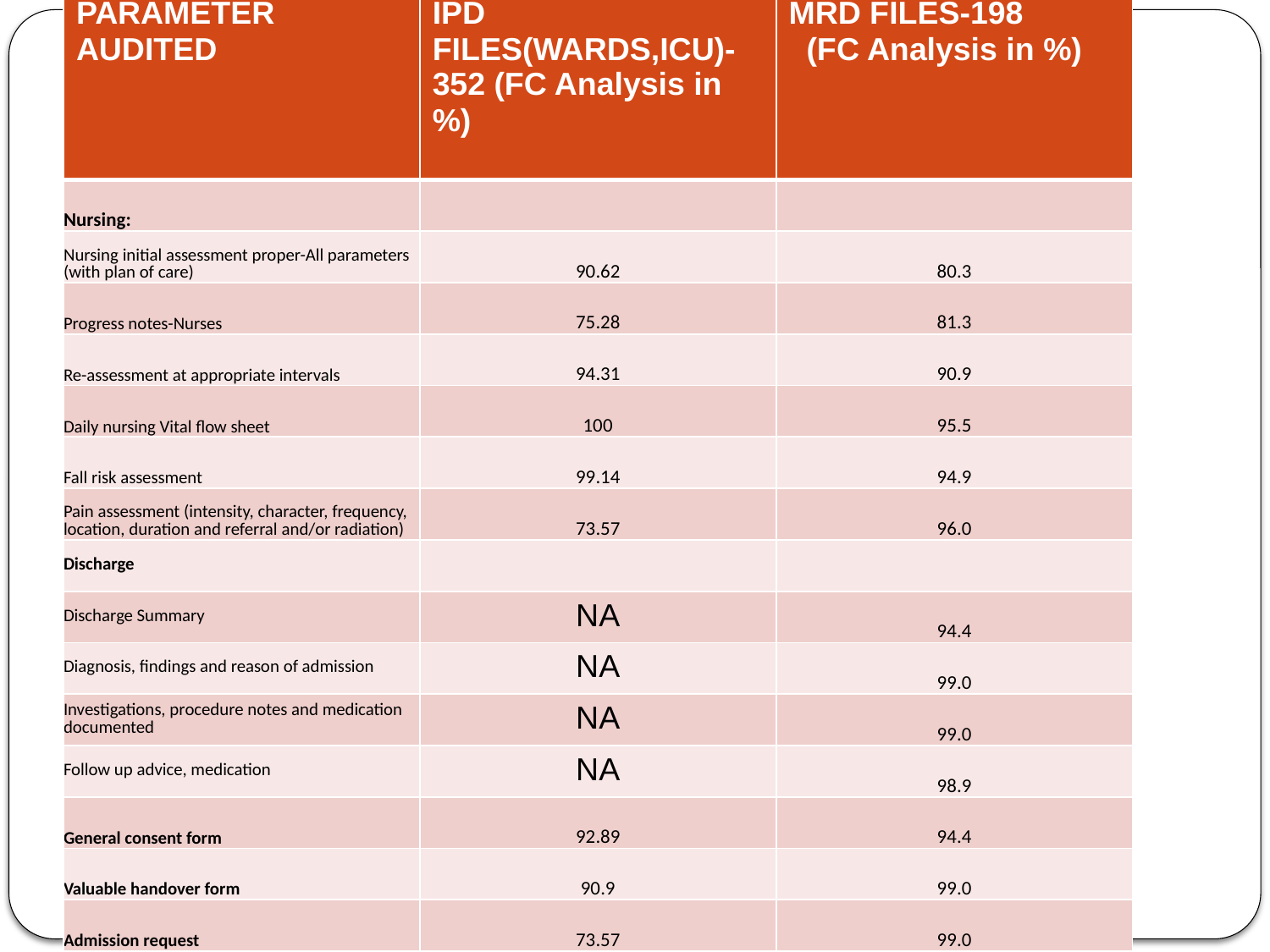

| PARAMETER AUDITED | IPD FILES(WARDS,ICU)-352 (FC Analysis in %) | MRD FILES-198 (FC Analysis in %) |
| --- | --- | --- |
| Nursing: |  |  |
| Nursing initial assessment proper-All parameters (with plan of care) | 90.62 | 80.3 |
| Progress notes-Nurses | 75.28 | 81.3 |
| Re-assessment at appropriate intervals | 94.31 | 90.9 |
| Daily nursing Vital flow sheet | 100 | 95.5 |
| Fall risk assessment | 99.14 | 94.9 |
| Pain assessment (intensity, character, frequency, location, duration and referral and/or radiation) | 73.57 | 96.0 |
| Discharge |  |  |
| Discharge Summary | NA | 94.4 |
| Diagnosis, findings and reason of admission | NA | 99.0 |
| Investigations, procedure notes and medication documented | NA | 99.0 |
| Follow up advice, medication | NA | 98.9 |
| General consent form | 92.89 | 94.4 |
| Valuable handover form | 90.9 | 99.0 |
| Admission request | 73.57 | 99.0 |
| Financial councelling/ Estimate of expenses | 46.02 | 98.9 |
#